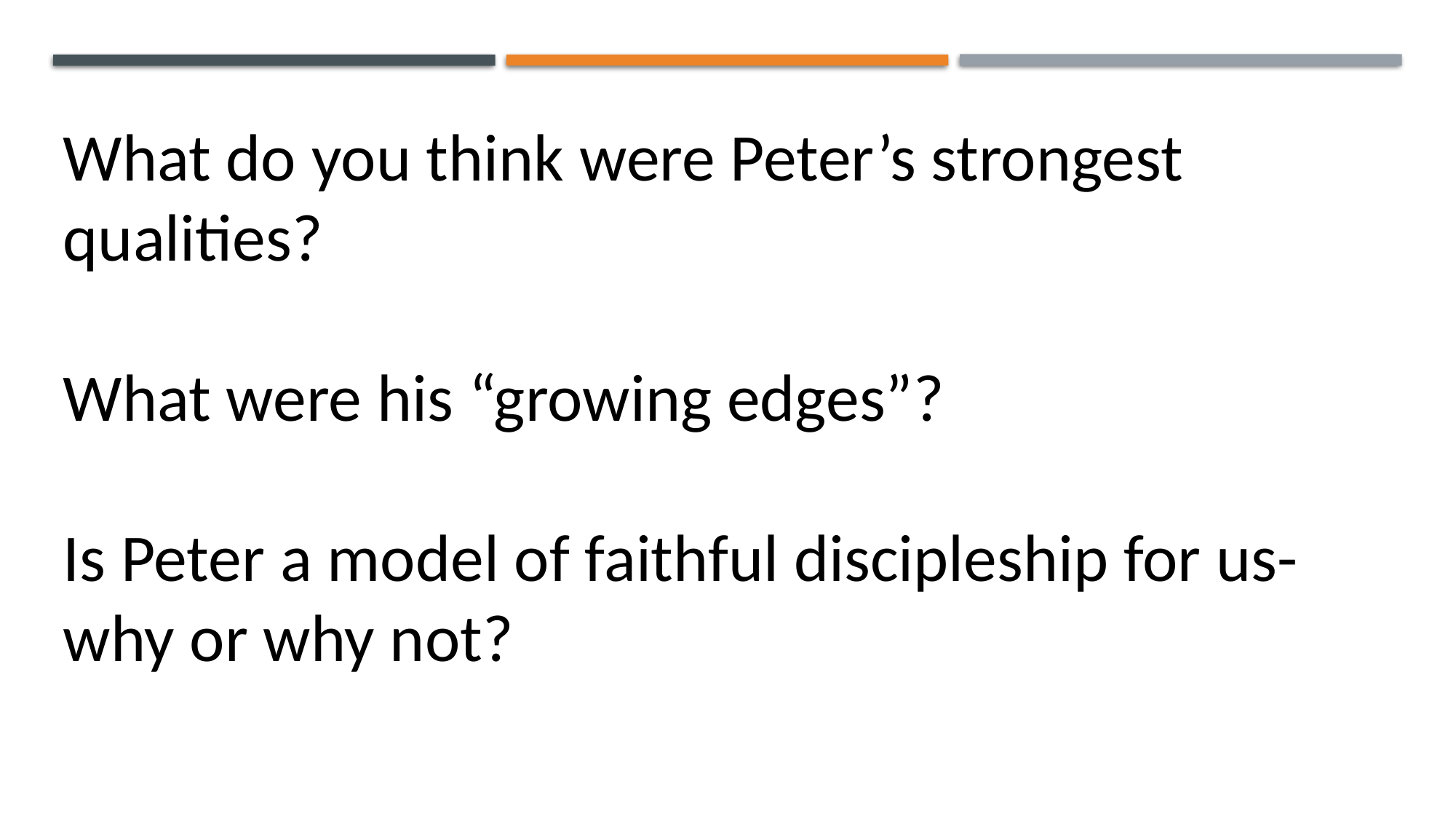

What do you think were Peter’s strongest qualities?

What were his “growing edges”?

Is Peter a model of faithful discipleship for us- why or why not?